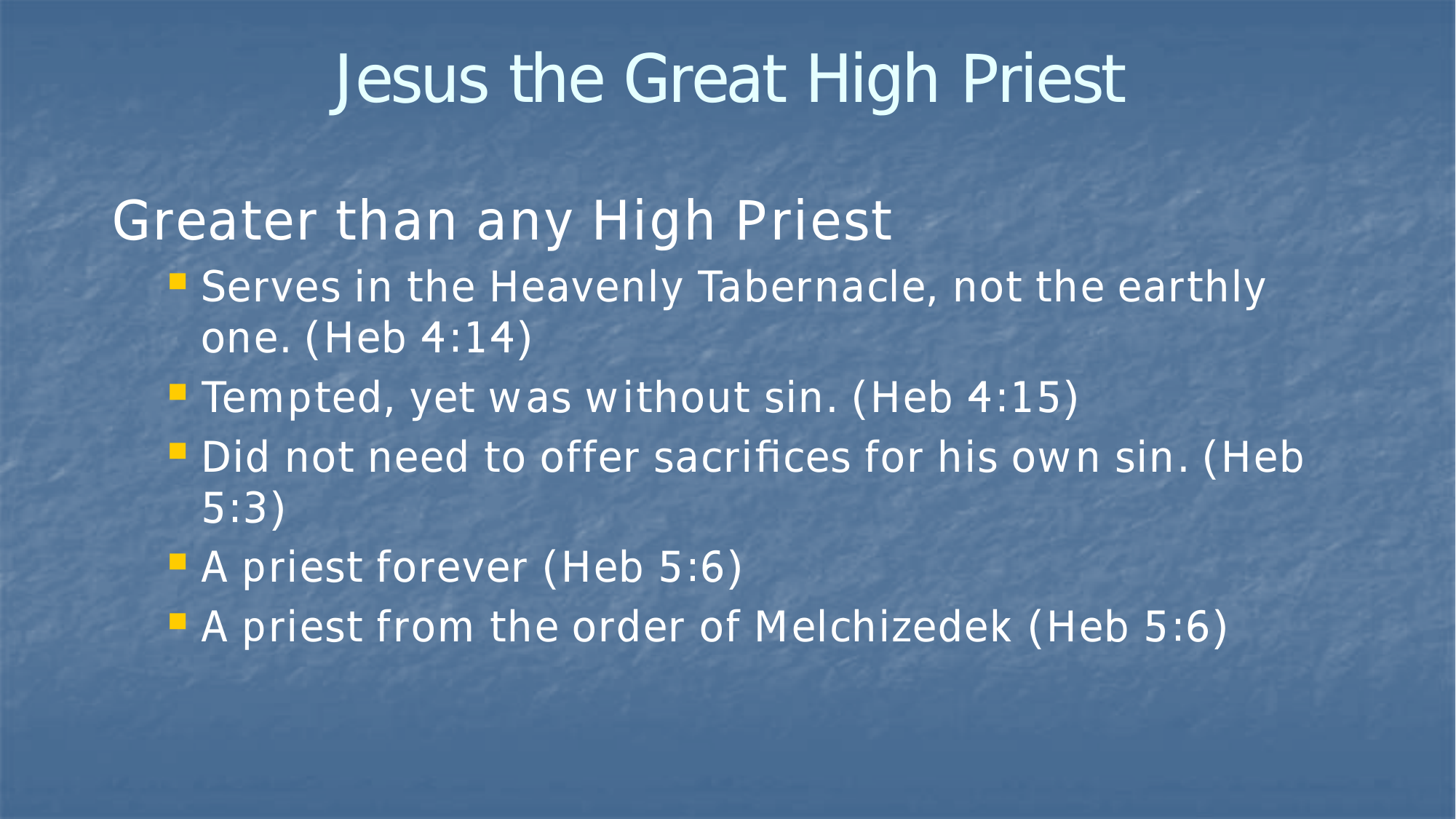

# Jesus the Great High Priest

Greater than any High Priest
Serves in the Heavenly Tabernacle, not the earthly one. (Heb 4:14)
Tempted, yet was without sin. (Heb 4:15)
Did not need to offer sacrifices for his own sin. (Heb 5:3)
A priest forever (Heb 5:6)
A priest from the order of Melchizedek (Heb 5:6)